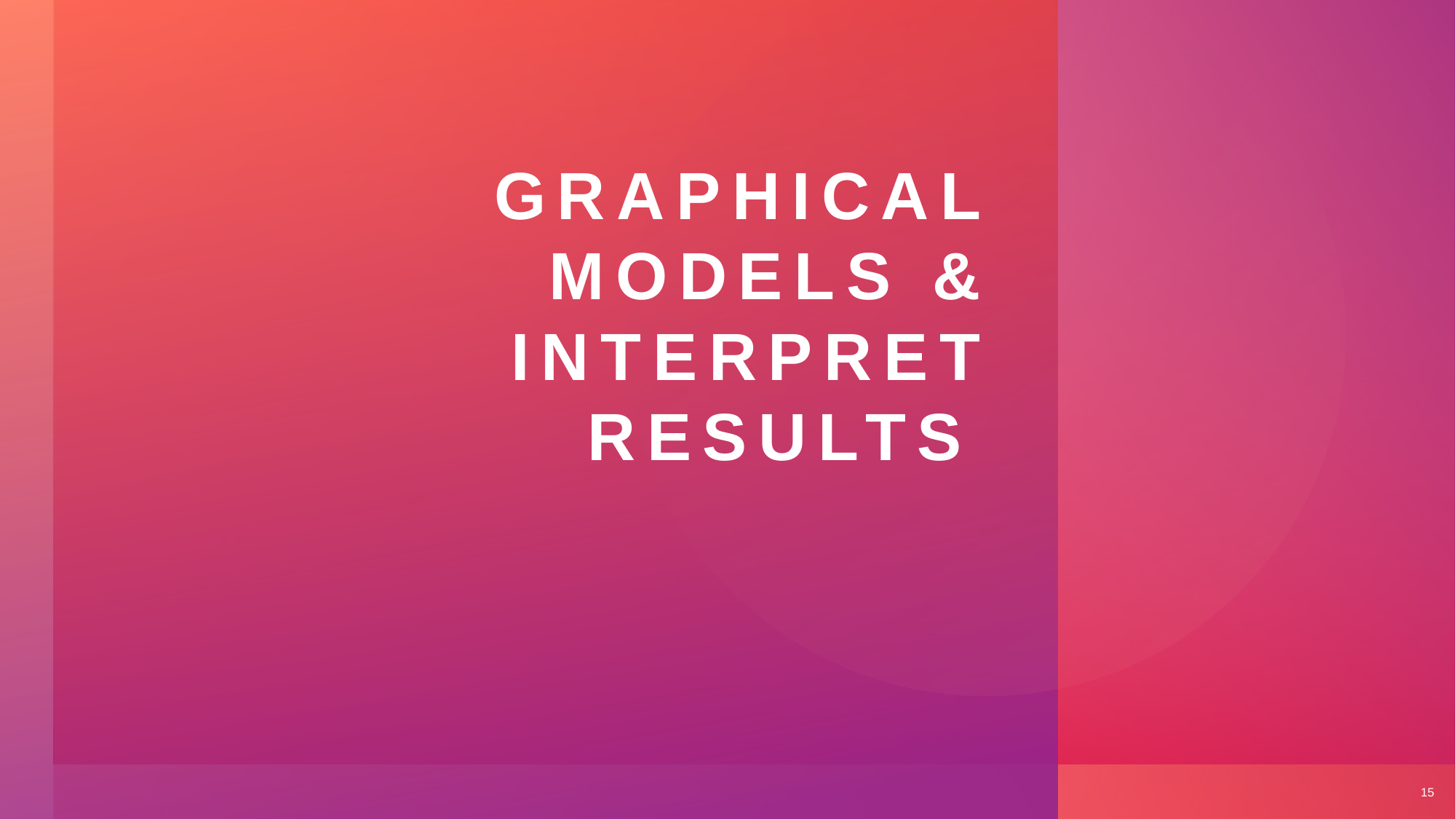

# Graphical models & interpret results

15